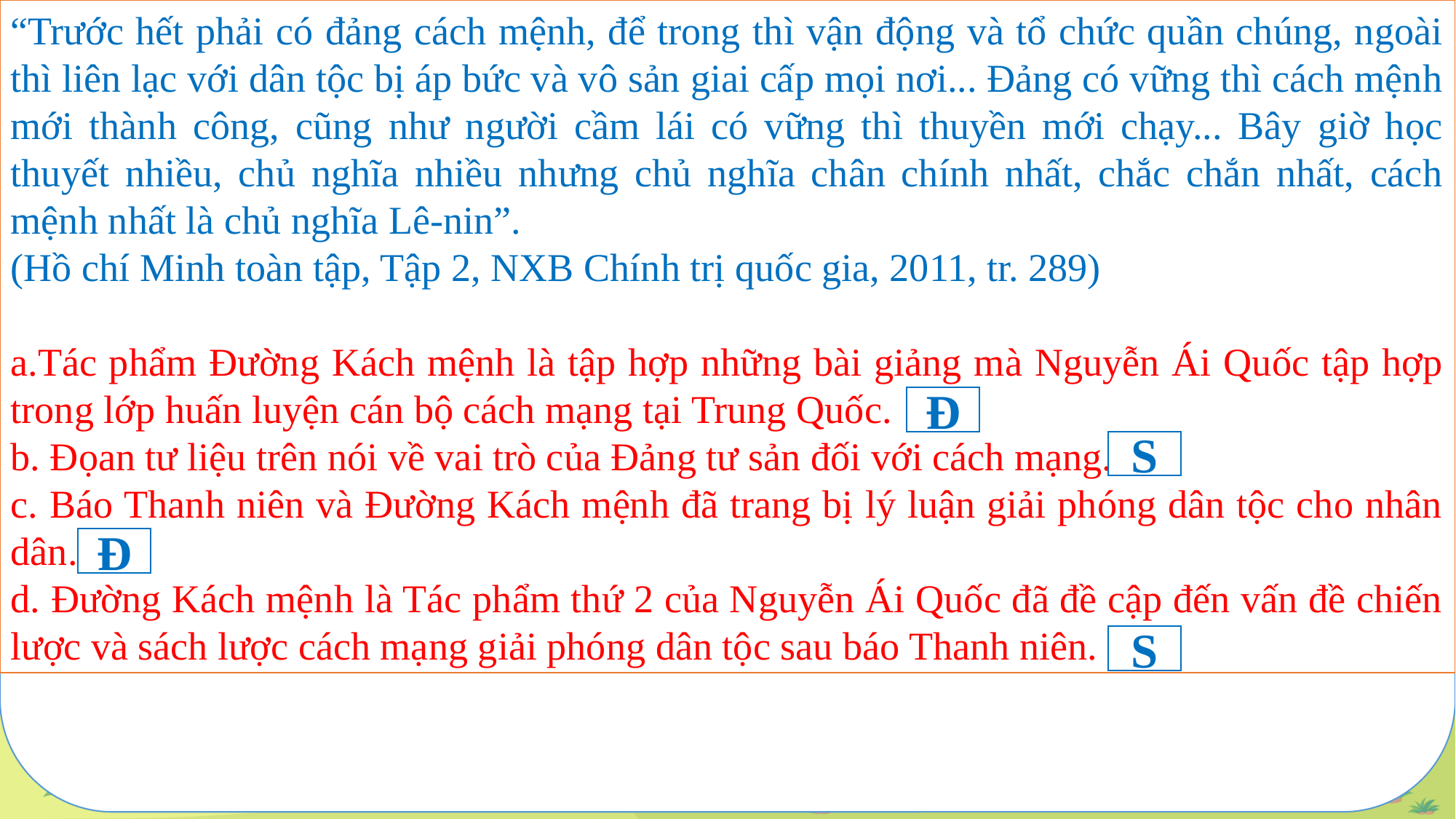

Quý thầy cô có nhu cầu về các bài giảng PowerPoint và giáo án word lịch sử từ khối 6-12.
Vui lòng liên hệ số điện thoại 0981457911 (cũng là số Zalo).
Ngoài ra còn hỗ trợ về SKKN, biện pháp thi GVG và thao giảng, chuyên đề.
Page: https://www.facebook.com/groups/baigianglichsu
“Trước hết phải có đảng cách mệnh, để trong thì vận động và tổ chức quần chúng, ngoài thì liên lạc với dân tộc bị áp bức và vô sản giai cấp mọi nơi... Đảng có vững thì cách mệnh mới thành công, cũng như người cầm lái có vững thì thuyền mới chạy... Bây giờ học thuyết nhiều, chủ nghĩa nhiều nhưng chủ nghĩa chân chính nhất, chắc chắn nhất, cách mệnh nhất là chủ nghĩa Lê-nin”.
(Hồ chí Minh toàn tập, Tập 2, NXB Chính trị quốc gia, 2011, tr. 289)

a.Tác phẩm Đường Kách mệnh là tập hợp những bài giảng mà Nguyễn Ái Quốc tập hợp trong lớp huấn luyện cán bộ cách mạng tại Trung Quốc.
b. Đọan tư liệu trên nói về vai trò của Đảng tư sản đối với cách mạng.
c. Báo Thanh niên và Đường Kách mệnh đã trang bị lý luận giải phóng dân tộc cho nhân dân.
d. Đường Kách mệnh là Tác phẩm thứ 2 của Nguyễn Ái Quốc đã đề cập đến vấn đề chiến lược và sách lược cách mạng giải phóng dân tộc sau báo Thanh niên.

Đ
S
Đ
S